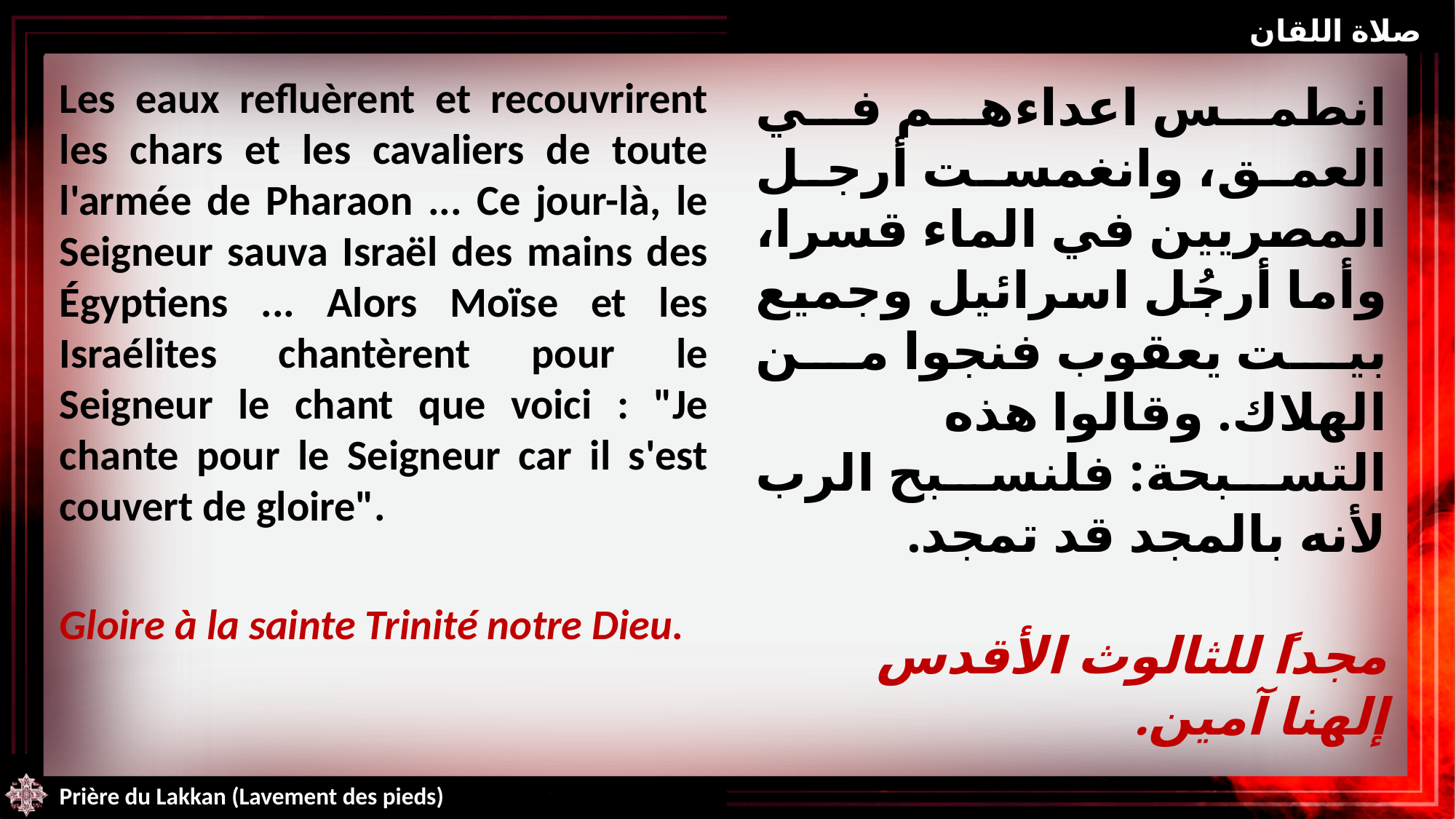

صلاة اللقان
Les eaux refluèrent et recouvrirent les chars et les cavaliers de toute l'armée de Pharaon ... Ce jour-là, le Seigneur sauva Israël des mains des Égyptiens ... Alors Moïse et les Israélites chantèrent pour le Seigneur le chant que voici : "Je chante pour le Seigneur car il s'est couvert de gloire".

Gloire à la sainte Trinité notre Dieu.

انطمس اعداءهم في العمق، وانغمست أرجل المصريين في الماء قسرا، وأما أرجُل اسرائيل وجميع بيت يعقوب فنجوا من الهلاك. وقالوا هذه التسبحة: فلنسبح الرب لأنه بالمجد قد تمجد.

مجداً للثالوث الأقدس إلهنا آمين.

Prière du Lakkan (Lavement des pieds)